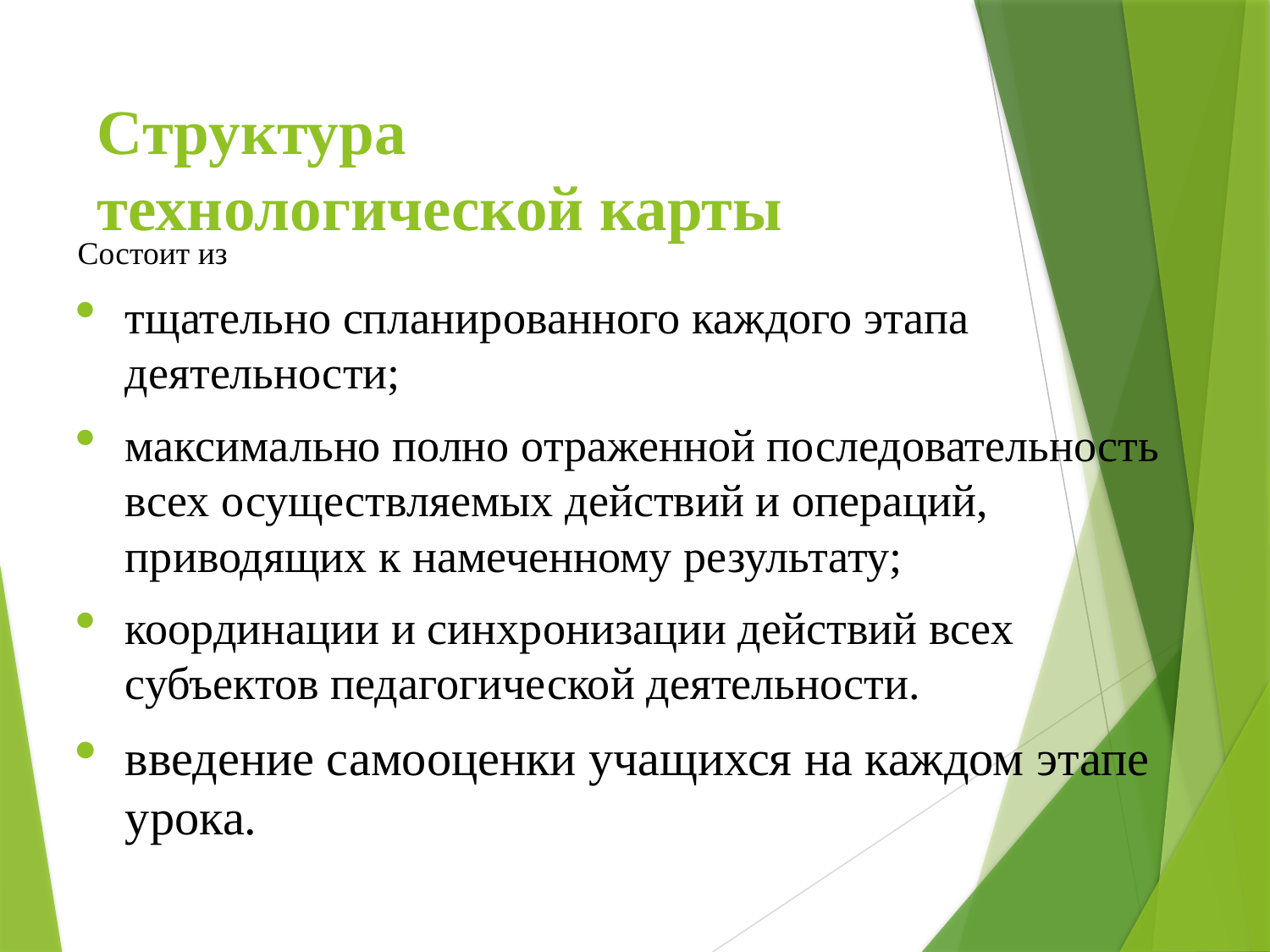

# Структура технологической карты
Состоит из
тщательно спланированного каждого этапа деятельности;
максимально полно отраженной последовательность всех осуществляемых действий и операций, приводящих к намеченному результату;
координации и синхронизации действий всех субъектов педагогической деятельности.
введение самооценки учащихся на каждом этапе урока.